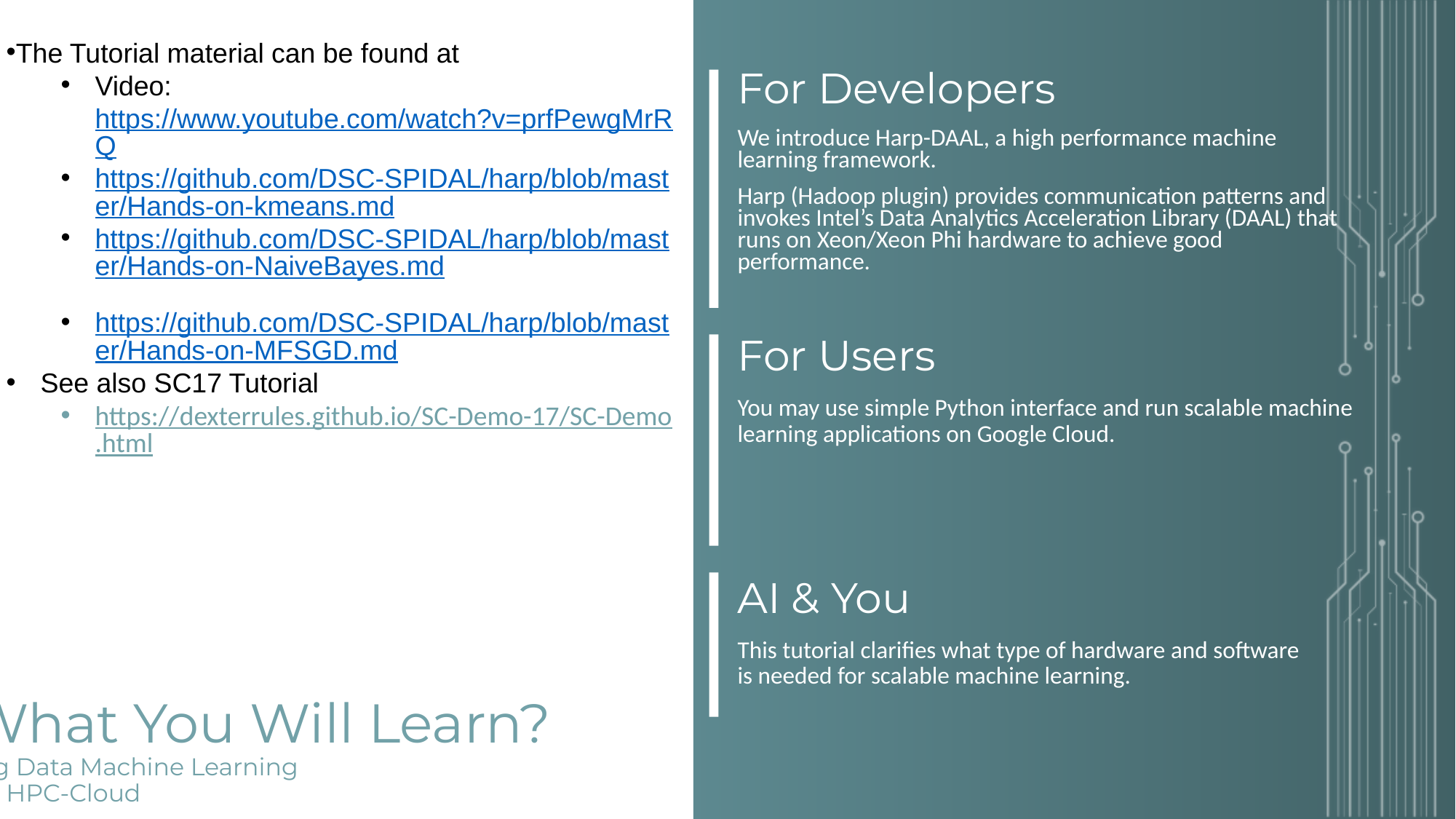

The Tutorial material can be found at
Video: https://www.youtube.com/watch?v=prfPewgMrRQ
https://github.com/DSC-SPIDAL/harp/blob/master/Hands-on-kmeans.md
https://github.com/DSC-SPIDAL/harp/blob/master/Hands-on-NaiveBayes.md
https://github.com/DSC-SPIDAL/harp/blob/master/Hands-on-MFSGD.md
See also SC17 Tutorial
https://dexterrules.github.io/SC-Demo-17/SC-Demo.html
For Developers
We introduce Harp-DAAL, a high performance machine learning framework.
Harp (Hadoop plugin) provides communication patterns and invokes Intel’s Data Analytics Acceleration Library (DAAL) that runs on Xeon/Xeon Phi hardware to achieve good performance.

For Users
You may use simple Python interface and run scalable machine learning applications on Google Cloud.

AI & You
This tutorial clarifies what type of hardware and software is needed for scalable machine learning.

What You Will Learn?
Big Data Machine Learning
on HPC-Cloud